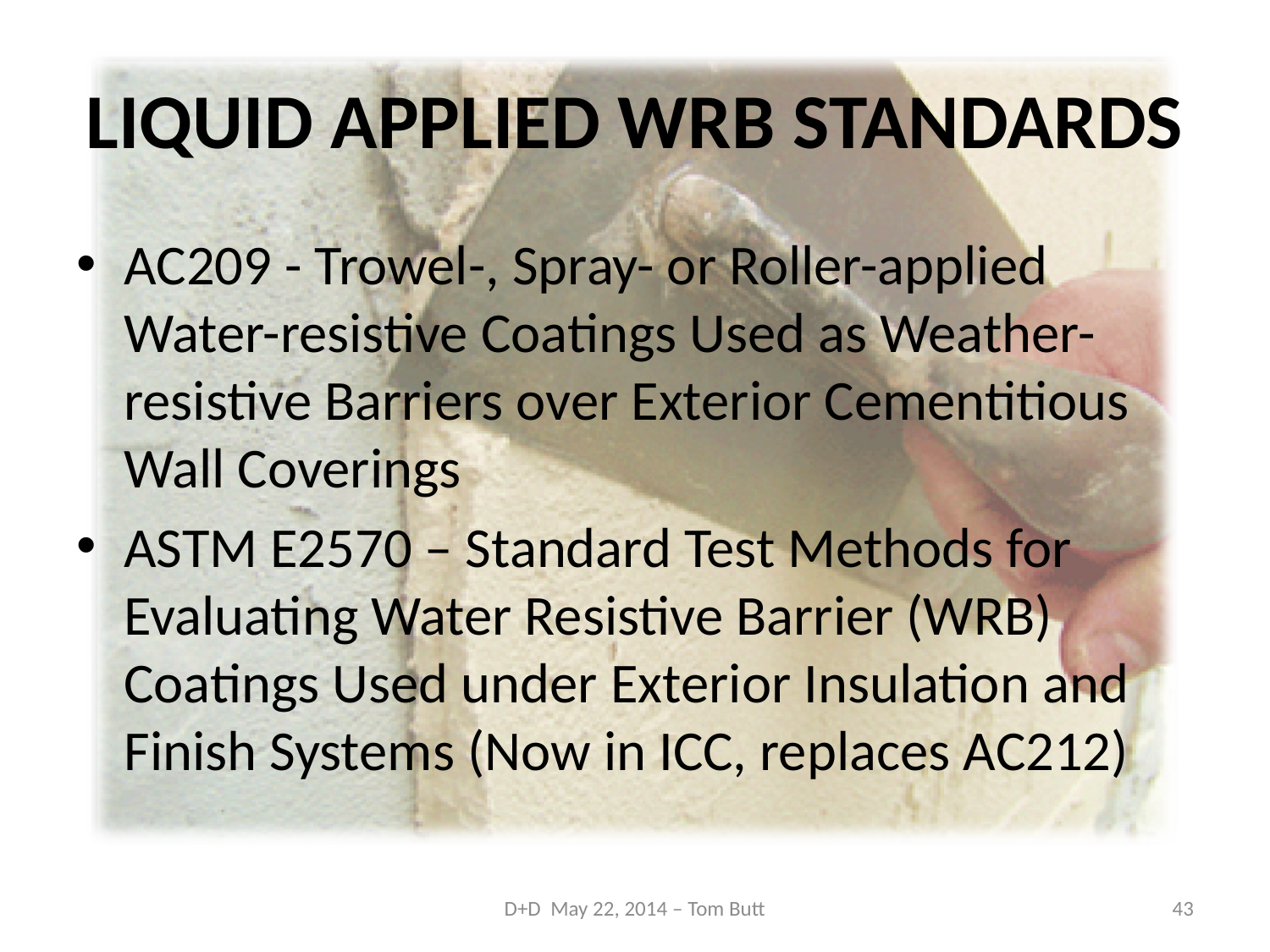

# LIQUID APPLIED WRB STANDARDS
AC209 - Trowel-, Spray- or Roller-applied Water-resistive Coatings Used as Weather-resistive Barriers over Exterior Cementitious Wall Coverings
ASTM E2570 – Standard Test Methods for Evaluating Water Resistive Barrier (WRB) Coatings Used under Exterior Insulation and Finish Systems (Now in ICC, replaces AC212)

D+D  May 22, 2014 – Tom Butt
43